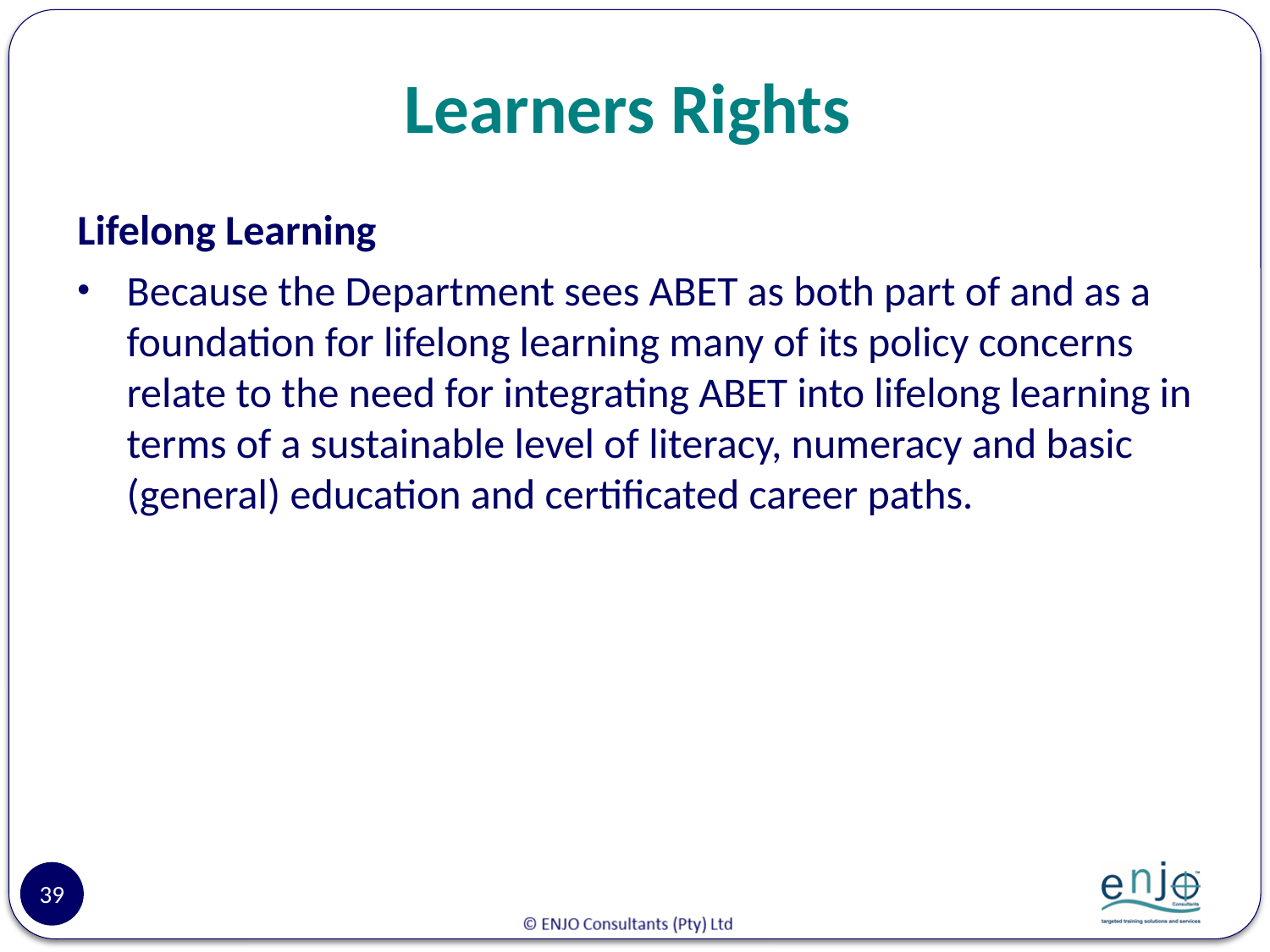

# Learners Rights
Lifelong Learning
Because the Department sees ABET as both part of and as a foundation for lifelong learning many of its policy concerns relate to the need for integrating ABET into lifelong learning in terms of a sustainable level of literacy, numeracy and basic (general) education and certificated career paths.

39